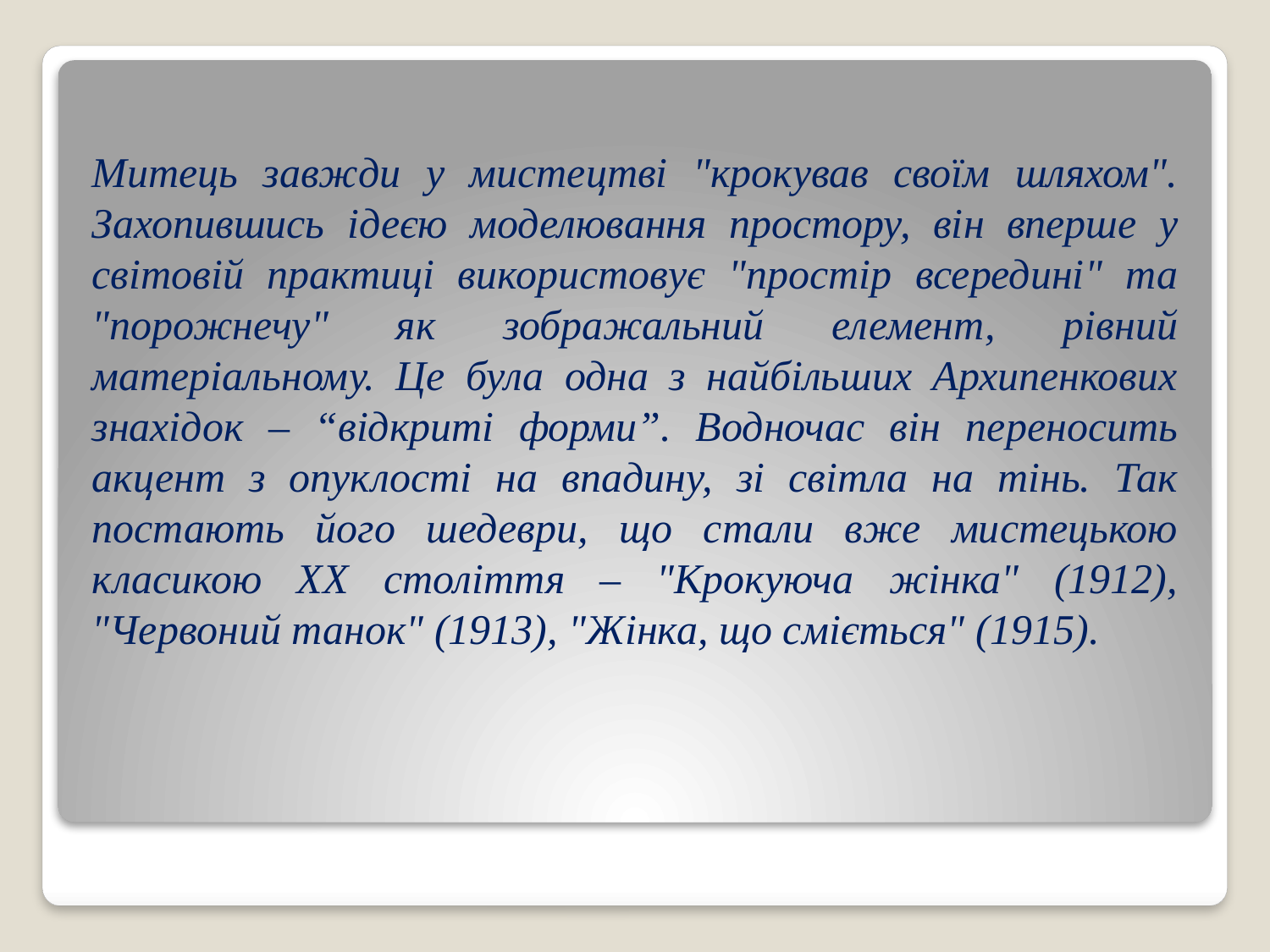

Митець завжди у мистецтві "крокував своїм шляхом". Захопившись ідеєю моде­лювання простору, він вперше у світовій практиці використовує "простір всередині" та "порожнечу" як зображальний елемент, рівний матеріальному. Це була одна з найбільших Архипенкових знахідок – “відкриті форми”. Водночас він переносить акцент з опуклості на впадину, зі світла на тінь. Так постають його шедеври, що стали вже мистецькою класикою ХХ століття – "Крокуюча жінка" (1912), "Червоний танок" (1913), "Жінка, що сміється" (1915).